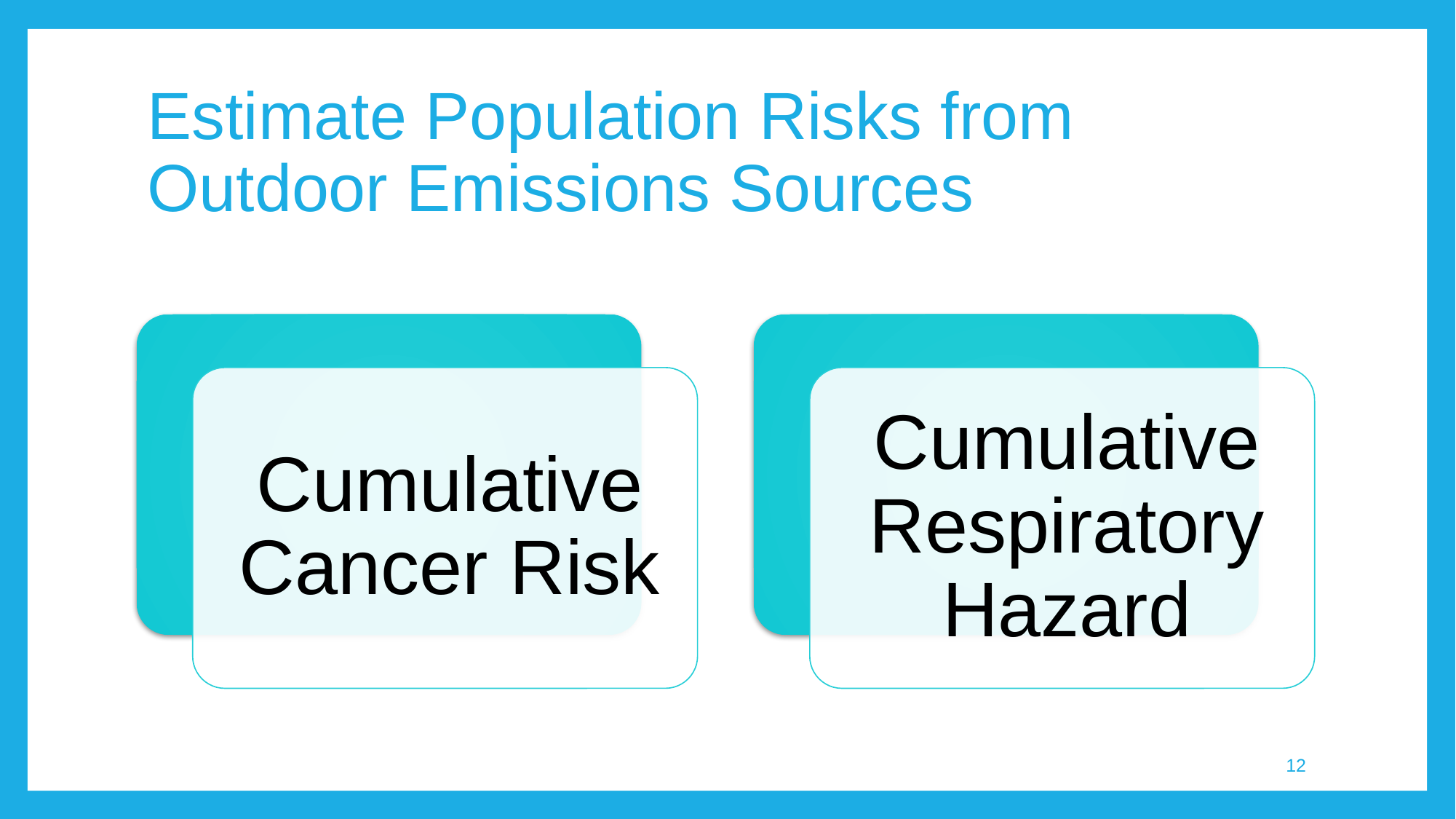

# Estimate Population Risks from Outdoor Emissions Sources
Cumulative Cancer Risk
Cumulative Respiratory Hazard
12